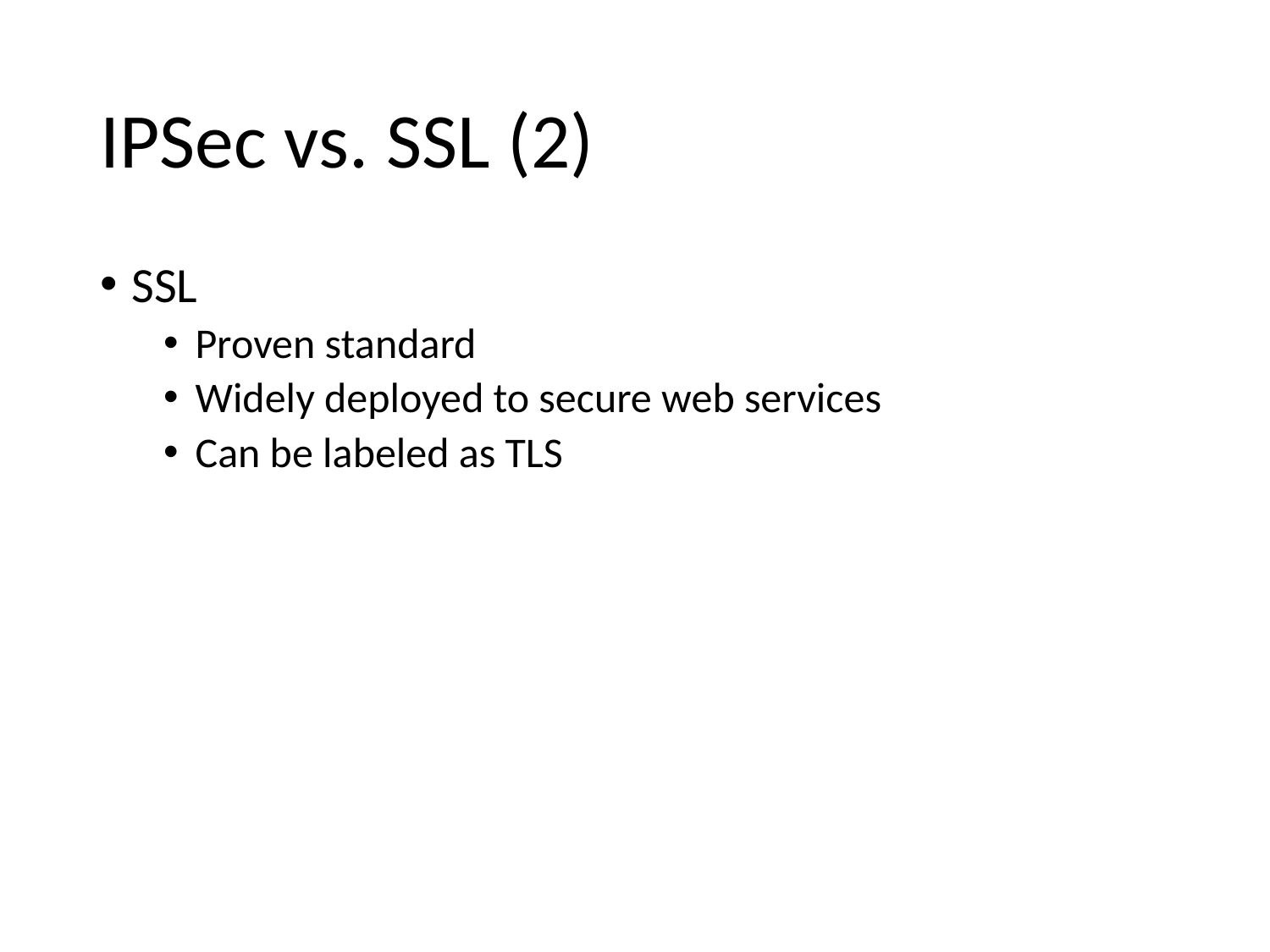

# IPSec vs. SSL (2)
SSL
Proven standard
Widely deployed to secure web services
Can be labeled as TLS